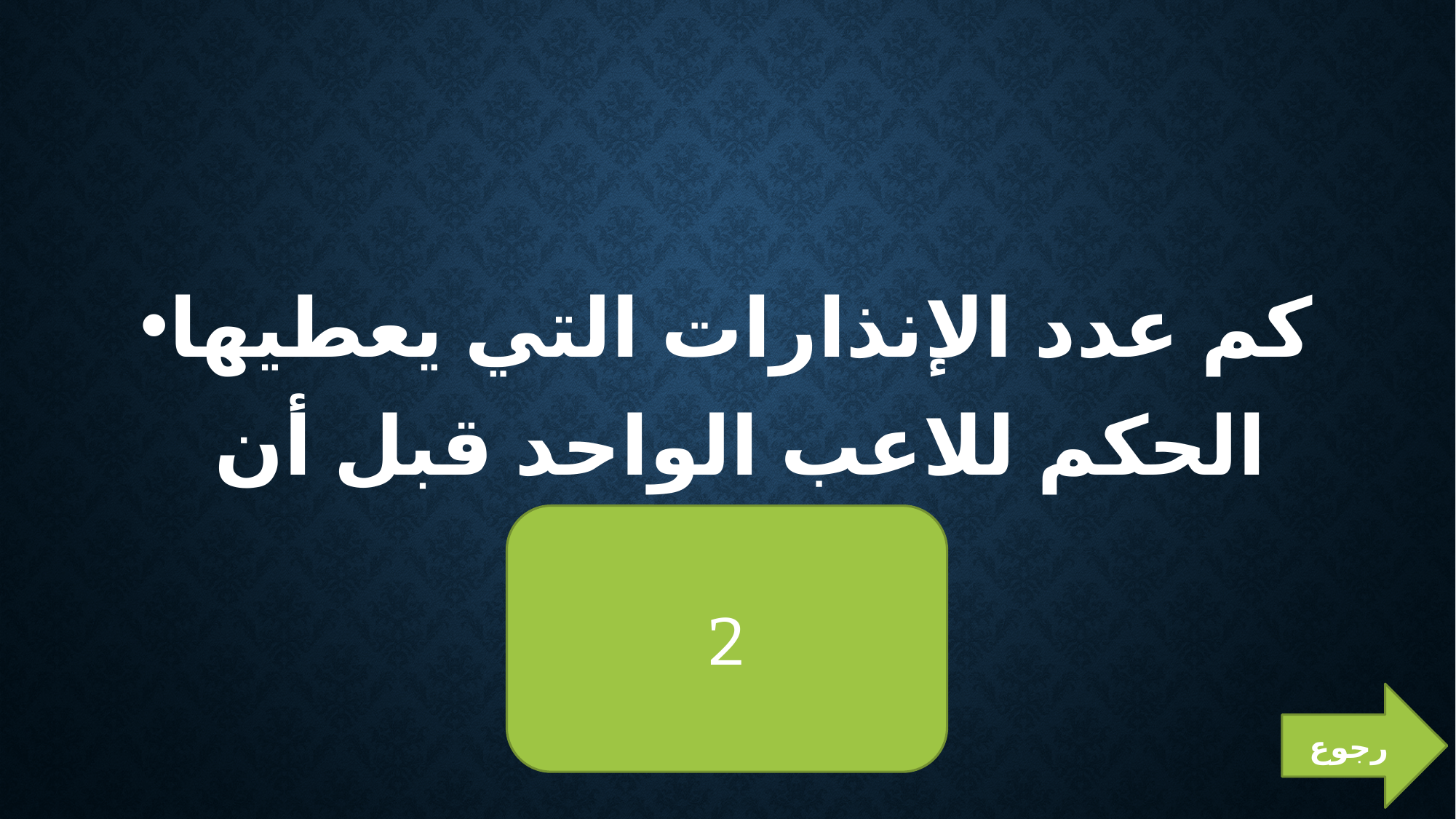

#
كم عدد الإنذارات التي يعطيها الحكم للاعب الواحد قبل أن يُطرد؟
2
رجوع